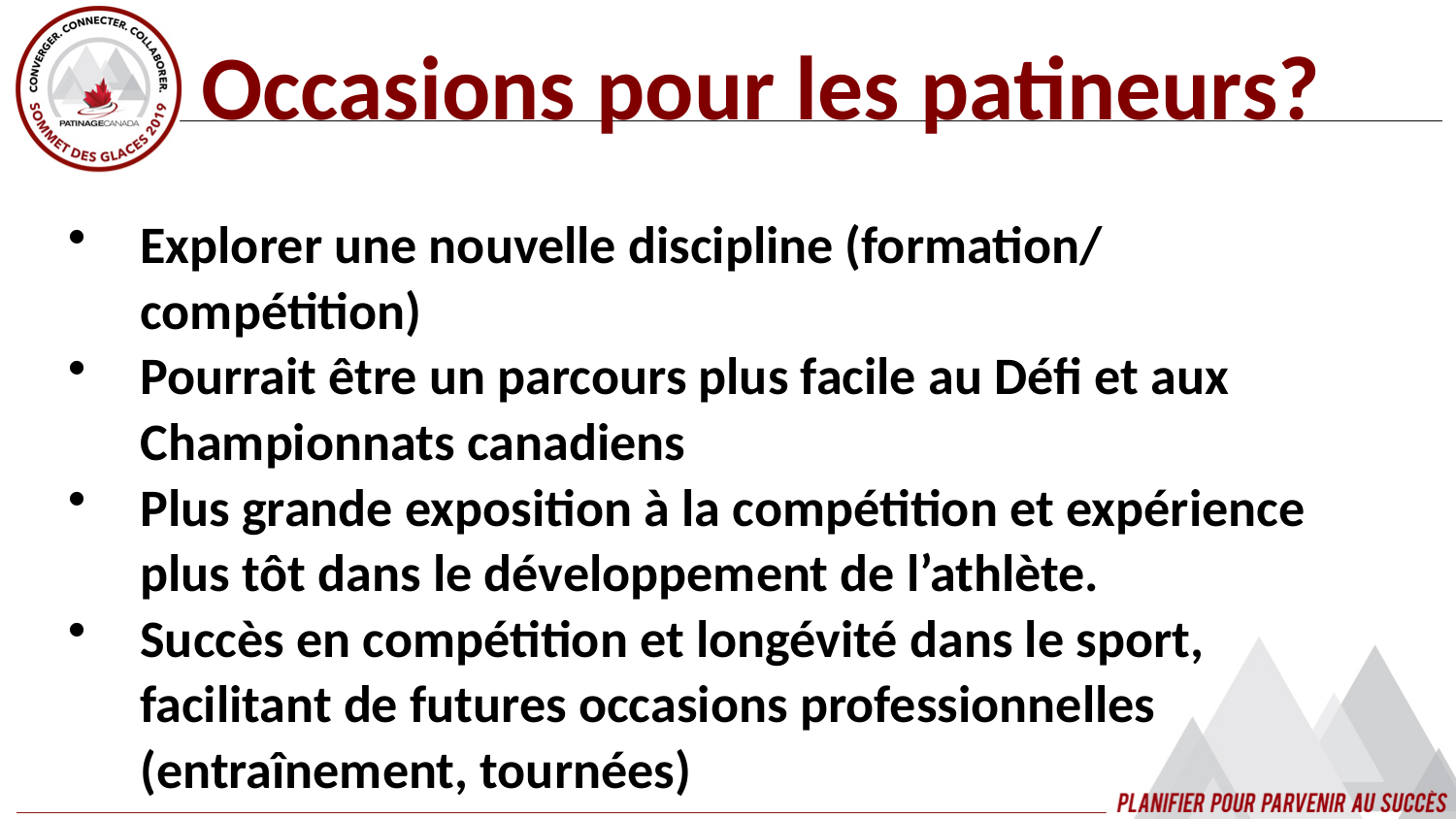

Occasions pour les patineurs?

Explorer une nouvelle discipline (formation/ compétition)
Pourrait être un parcours plus facile au Défi et aux Championnats canadiens
Plus grande exposition à la compétition et expérience plus tôt dans le développement de l’athlète.
Succès en compétition et longévité dans le sport, facilitant de futures occasions professionnelles (entraînement, tournées)